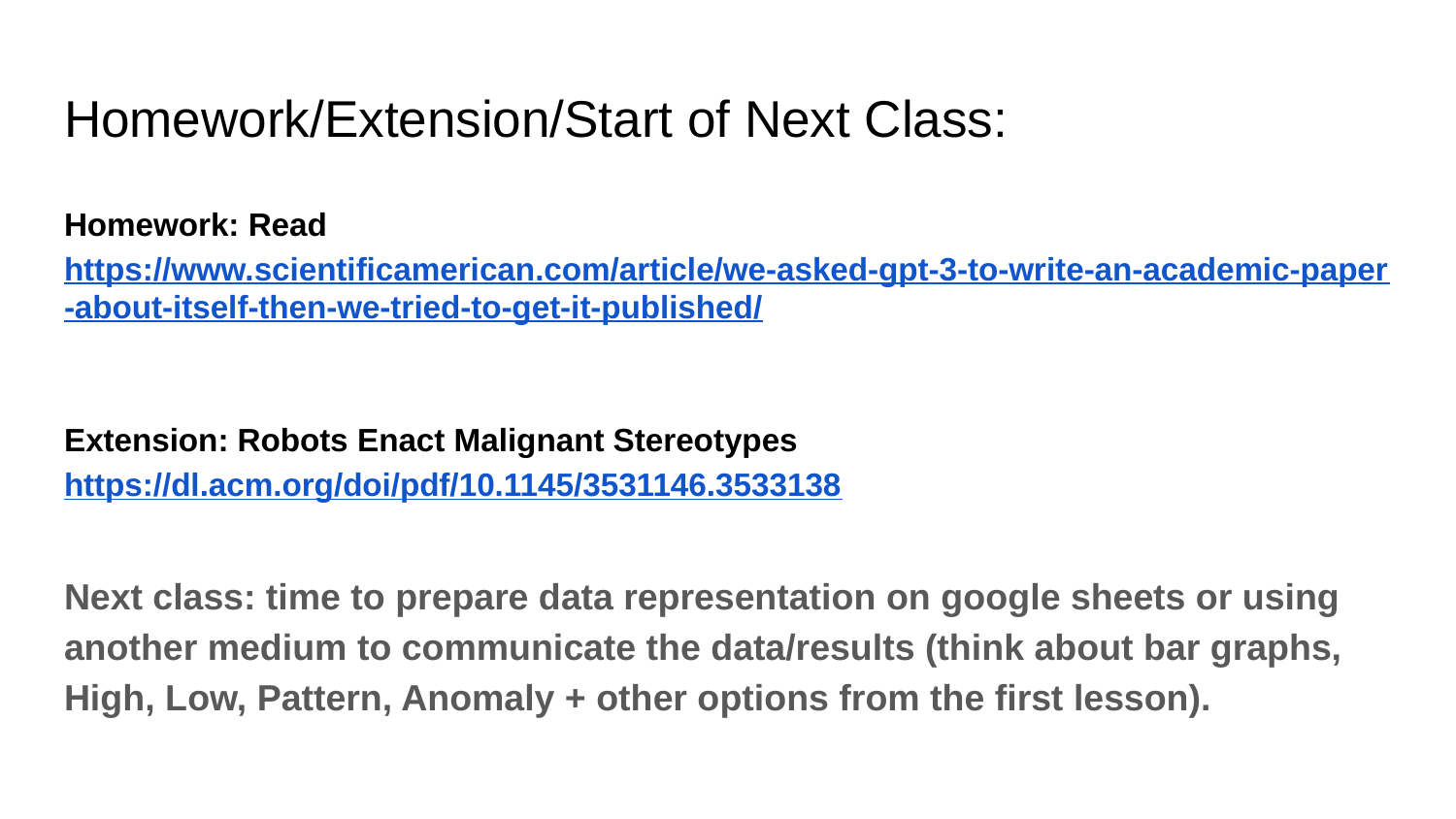

# Homework/Extension/Start of Next Class:
Homework: Read https://www.scientificamerican.com/article/we-asked-gpt-3-to-write-an-academic-paper-about-itself-then-we-tried-to-get-it-published/

Extension: Robots Enact Malignant Stereotypes https://dl.acm.org/doi/pdf/10.1145/3531146.3533138

Next class: time to prepare data representation on google sheets or using another medium to communicate the data/results (think about bar graphs, High, Low, Pattern, Anomaly + other options from the first lesson).